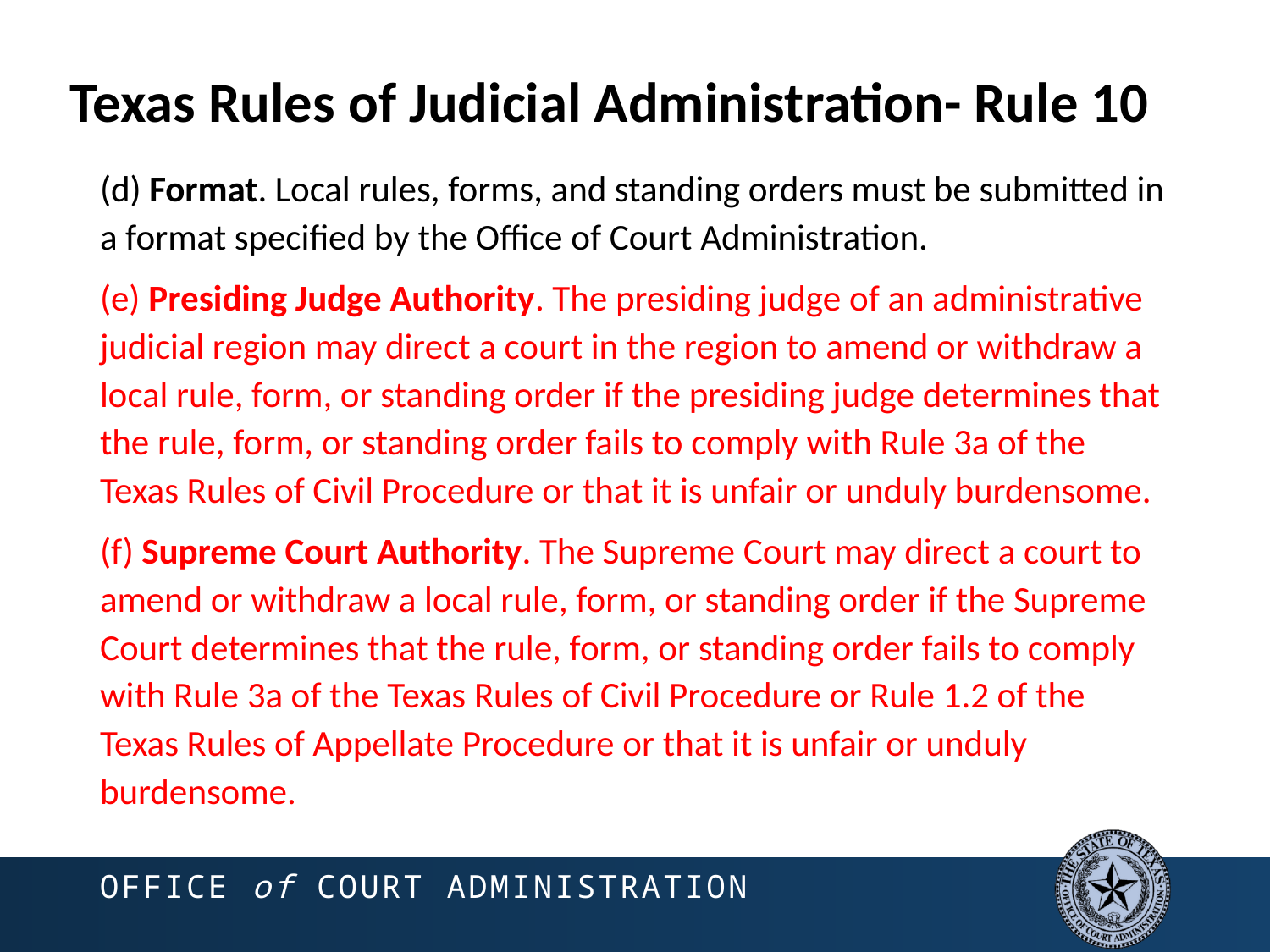

# Texas Rules of Judicial Administration- Rule 10
(d) Format. Local rules, forms, and standing orders must be submitted in a format specified by the Office of Court Administration.
(e) Presiding Judge Authority. The presiding judge of an administrative judicial region may direct a court in the region to amend or withdraw a local rule, form, or standing order if the presiding judge determines that the rule, form, or standing order fails to comply with Rule 3a of the Texas Rules of Civil Procedure or that it is unfair or unduly burdensome.
(f) Supreme Court Authority. The Supreme Court may direct a court to amend or withdraw a local rule, form, or standing order if the Supreme Court determines that the rule, form, or standing order fails to comply with Rule 3a of the Texas Rules of Civil Procedure or Rule 1.2 of the Texas Rules of Appellate Procedure or that it is unfair or unduly burdensome.